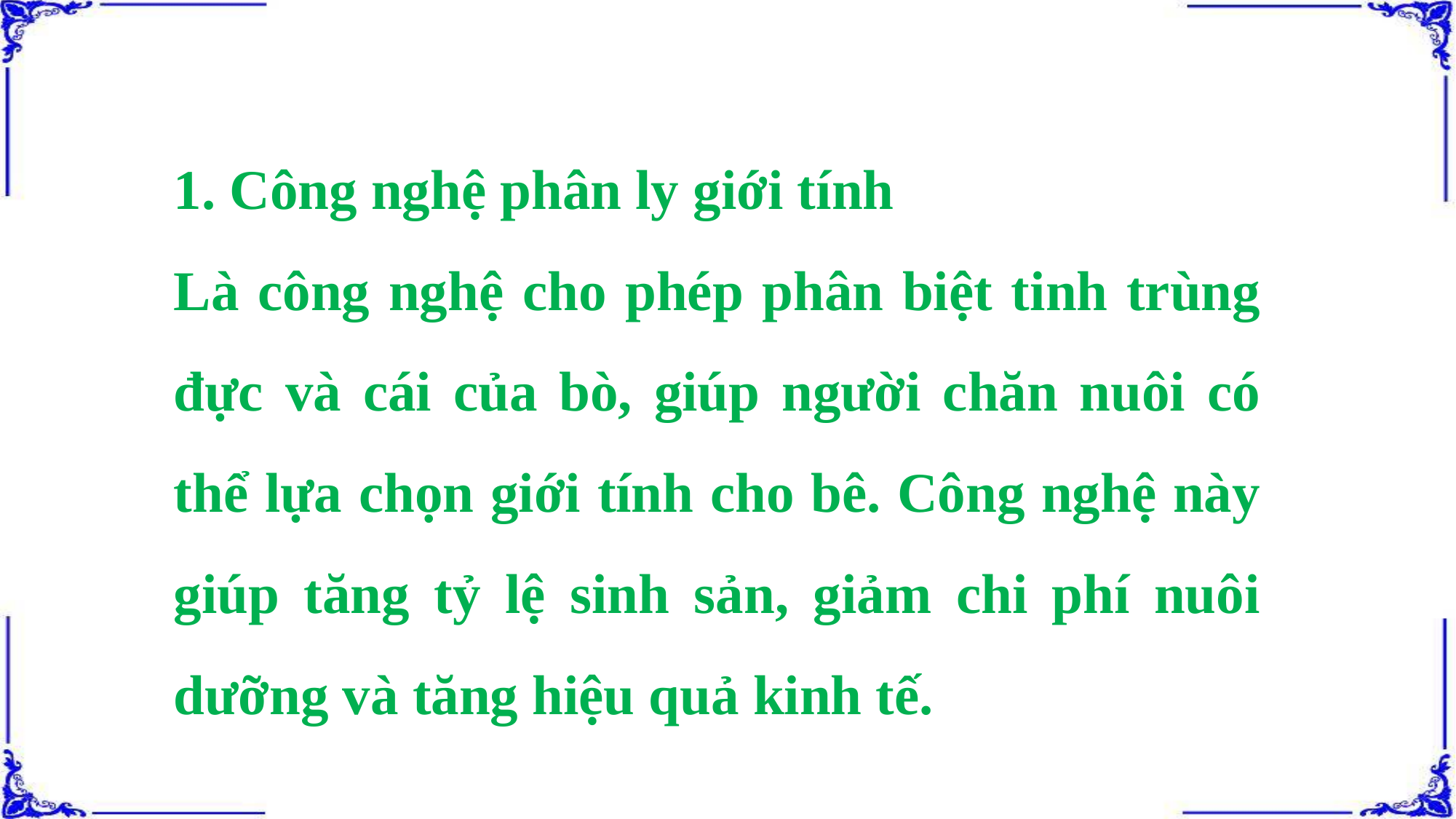

1. Công nghệ phân ly giới tính
Là công nghệ cho phép phân biệt tinh trùng đực và cái của bò, giúp người chăn nuôi có thể lựa chọn giới tính cho bê. Công nghệ này giúp tăng tỷ lệ sinh sản, giảm chi phí nuôi dưỡng và tăng hiệu quả kinh tế.